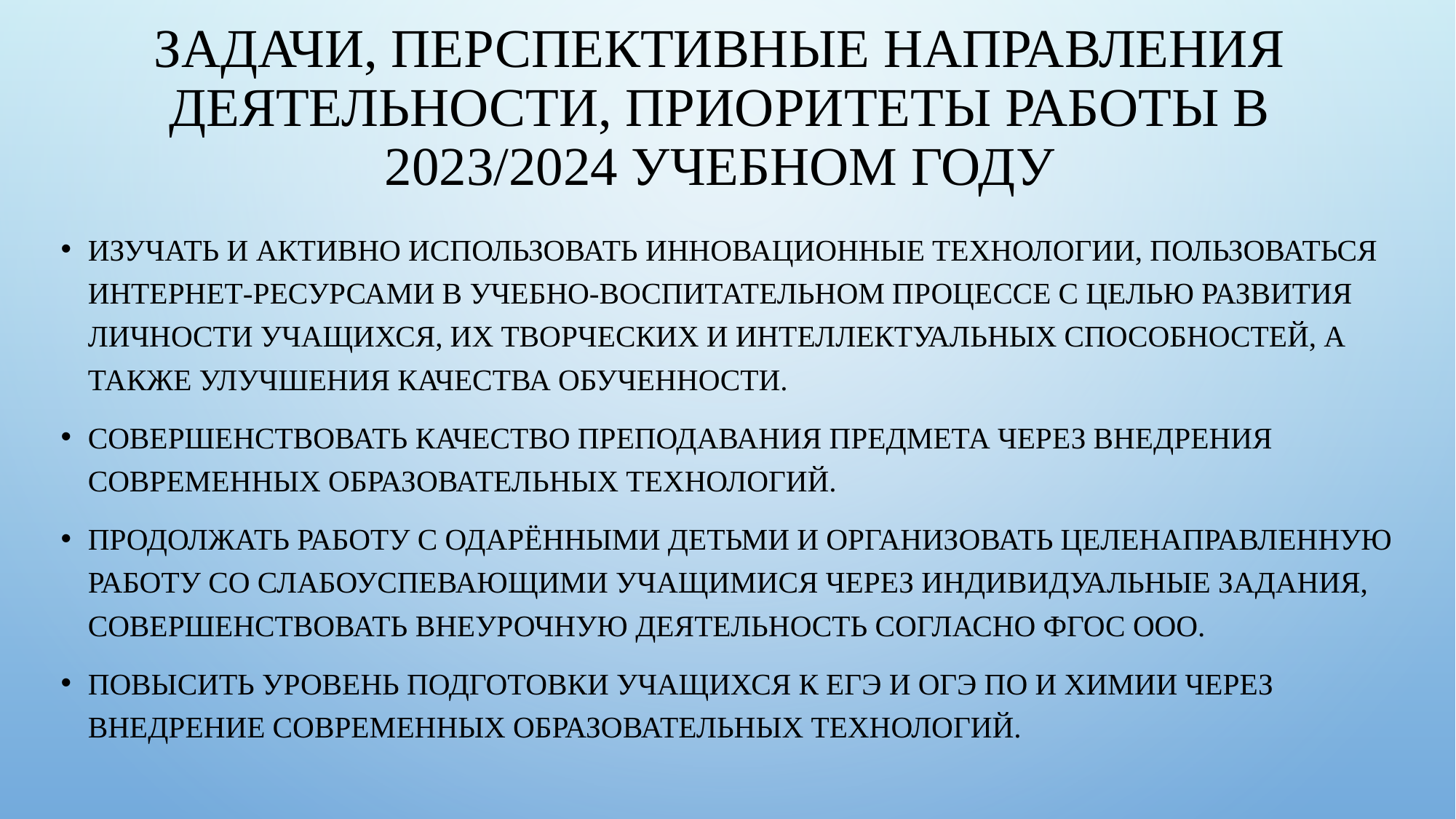

# Задачи, перспективные направления деятельности, приоритеты работы в 2023/2024 учебном году
Изучать и активно использовать инновационные технологии, пользоваться Интернет-ресурсами в учебно-воспитательном процессе с целью развития личности учащихся, их творческих и интеллектуальных способностей, а также улучшения качества обученности.
Совершенствовать качество преподавания предмета через внедрения современных образовательных технологий.
Продолжать работу с одарёнными детьми и организовать целенаправленную работу со слабоуспевающими учащимися через индивидуальные задания, совершенствовать внеурочную деятельность согласно ФГОС ООО.
Повысить уровень подготовки учащихся к ЕГЭ и ОГЭ по и химии через внедрение современных образовательных технологий.